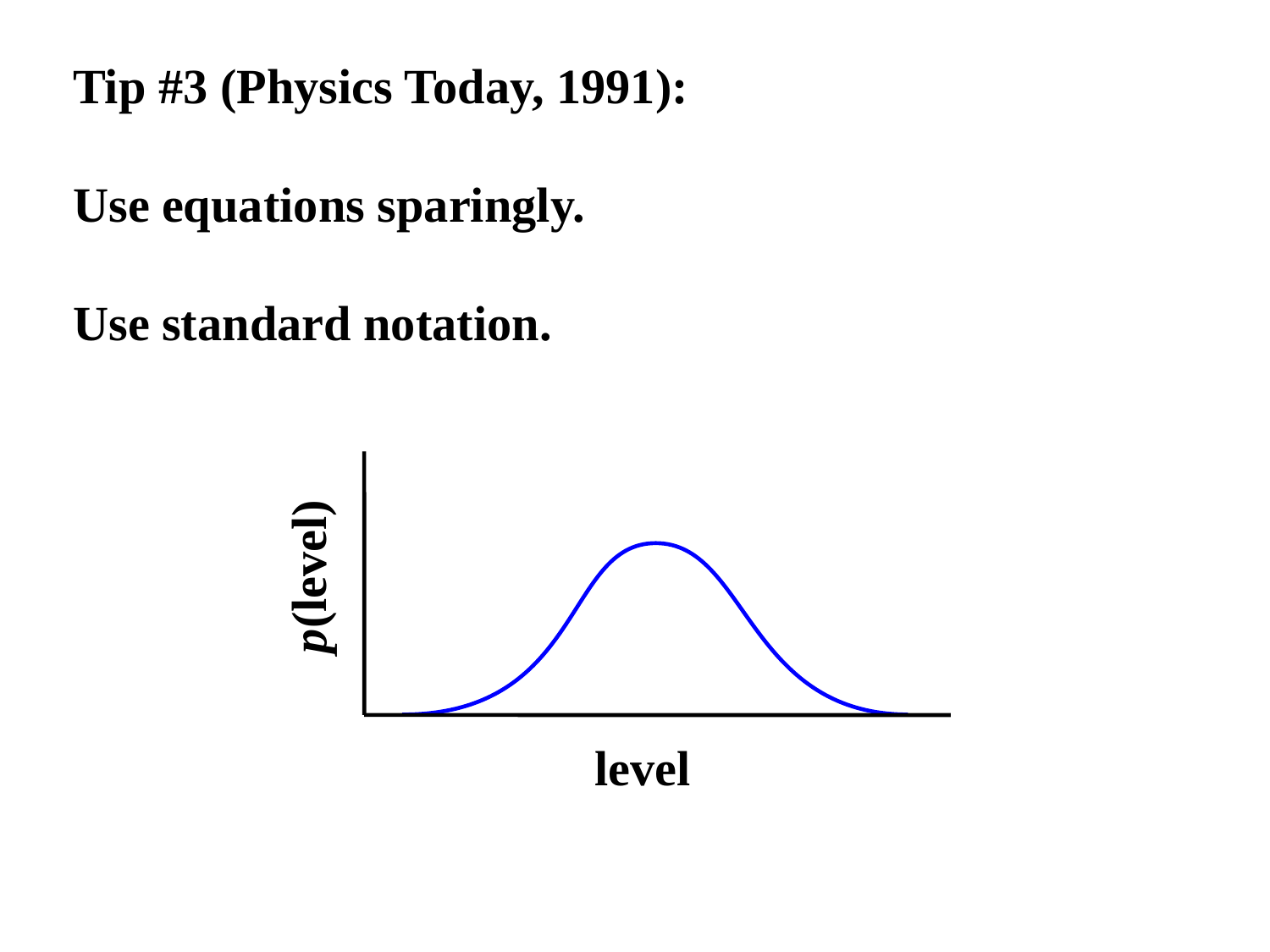

Tip #3 (Physics Today, 1991):

Use equations sparingly.

Use standard notation.

p(level)

level